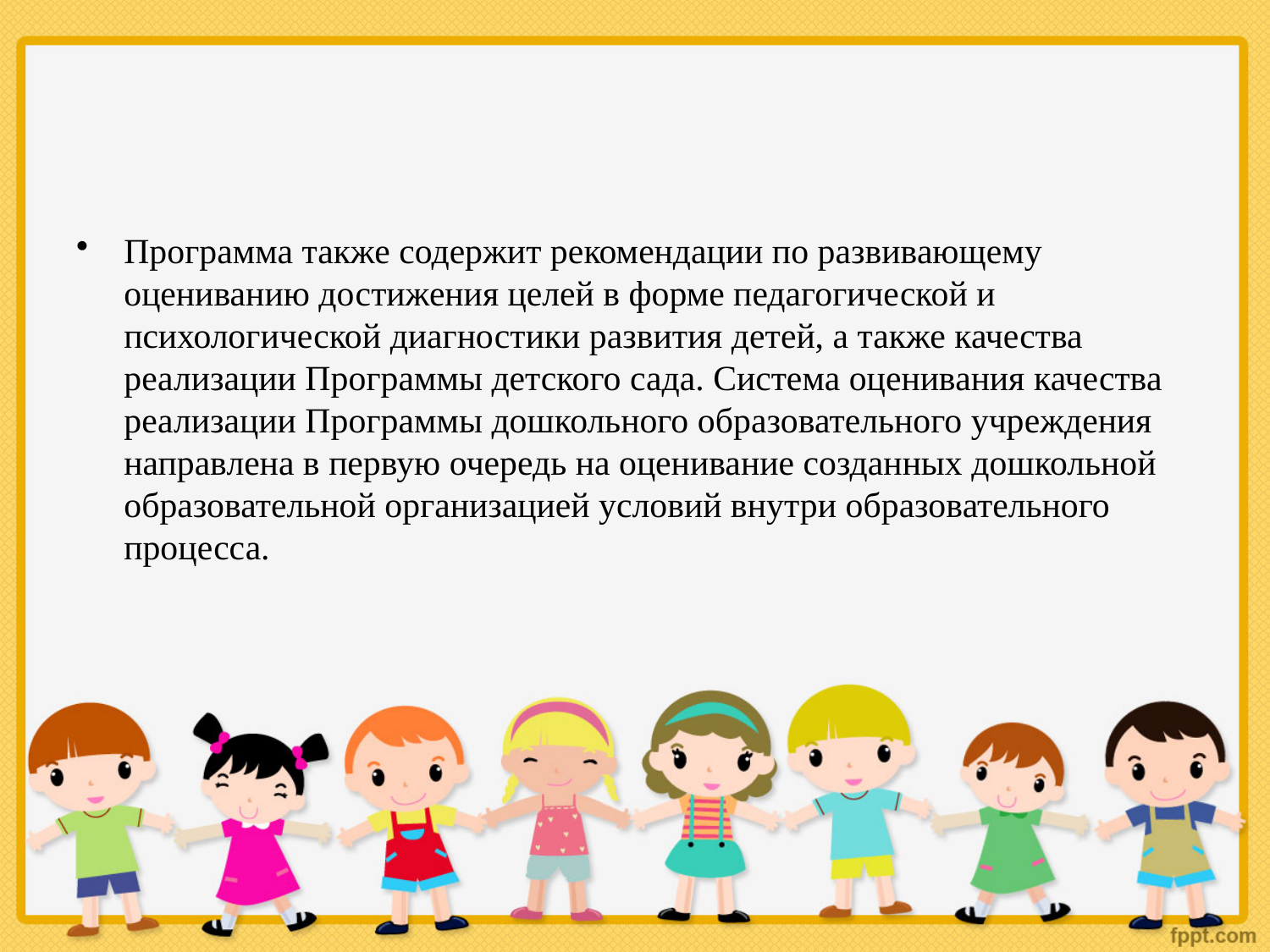

#
Программа также содержит рекомендации по развивающему оцениванию достижения целей в форме педагогической и психологической диагностики развития детей, а также качества реализации Программы детского сада. Система оценивания качества реализации Программы дошкольного образовательного учреждения направлена в первую очередь на оценивание созданных дошкольной образовательной организацией условий внутри образовательного процесса.